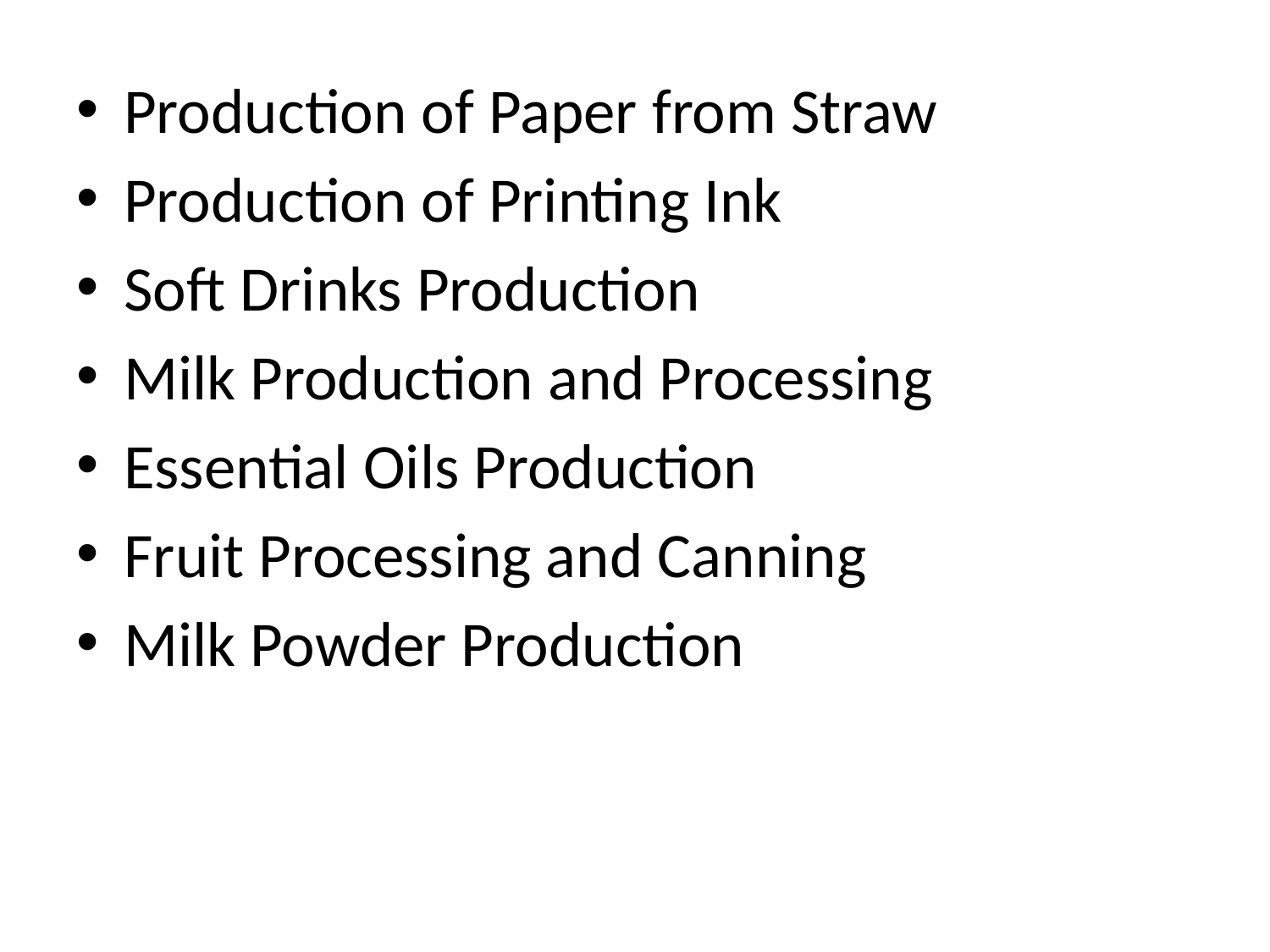

Production of Paper from Straw
Production of Printing Ink
Soft Drinks Production
Milk Production and Processing
Essential Oils Production
Fruit Processing and Canning
Milk Powder Production